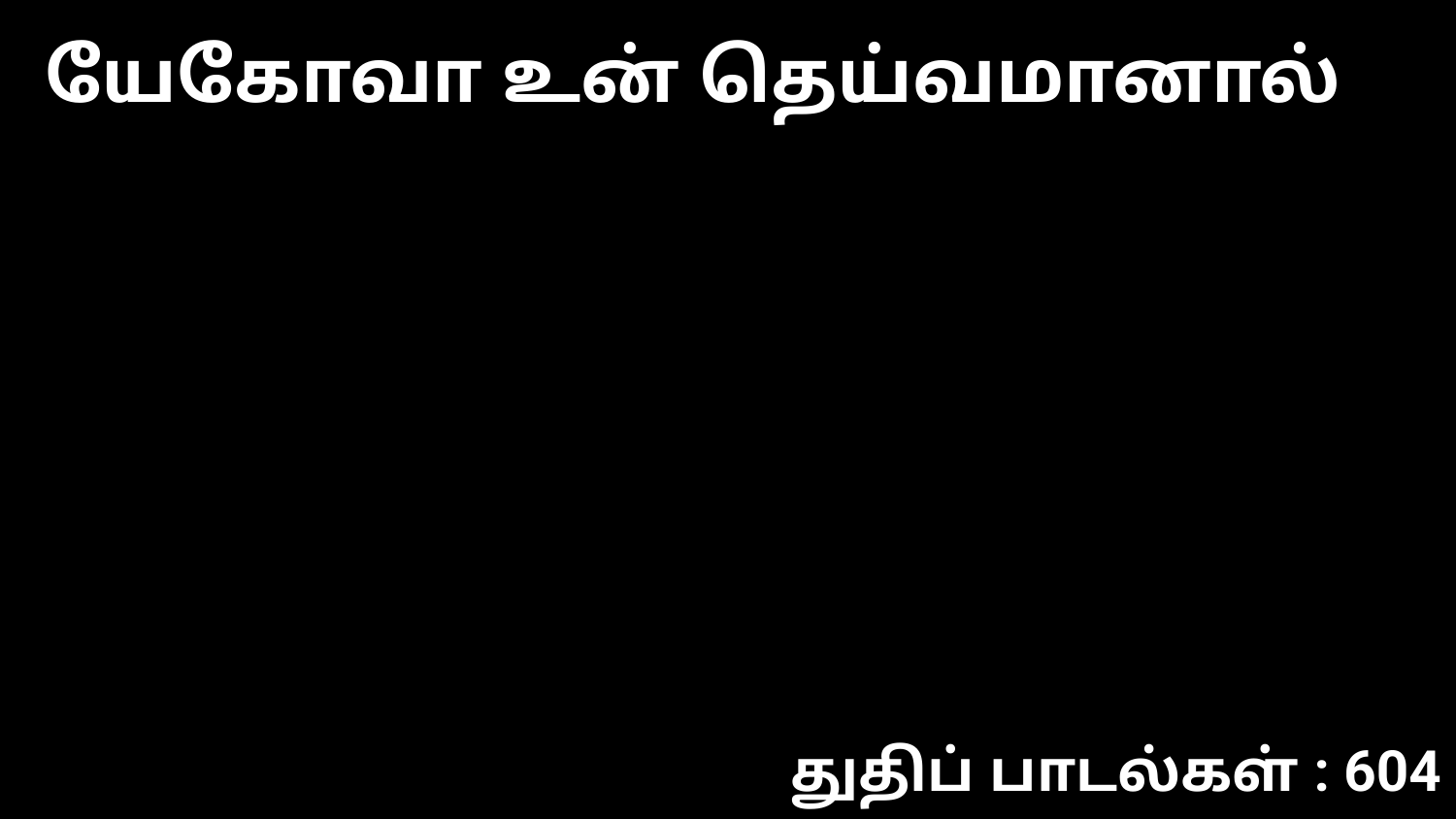

யேகோவா உன் தெய்வமானால்
துதிப் பாடல்கள் : 604